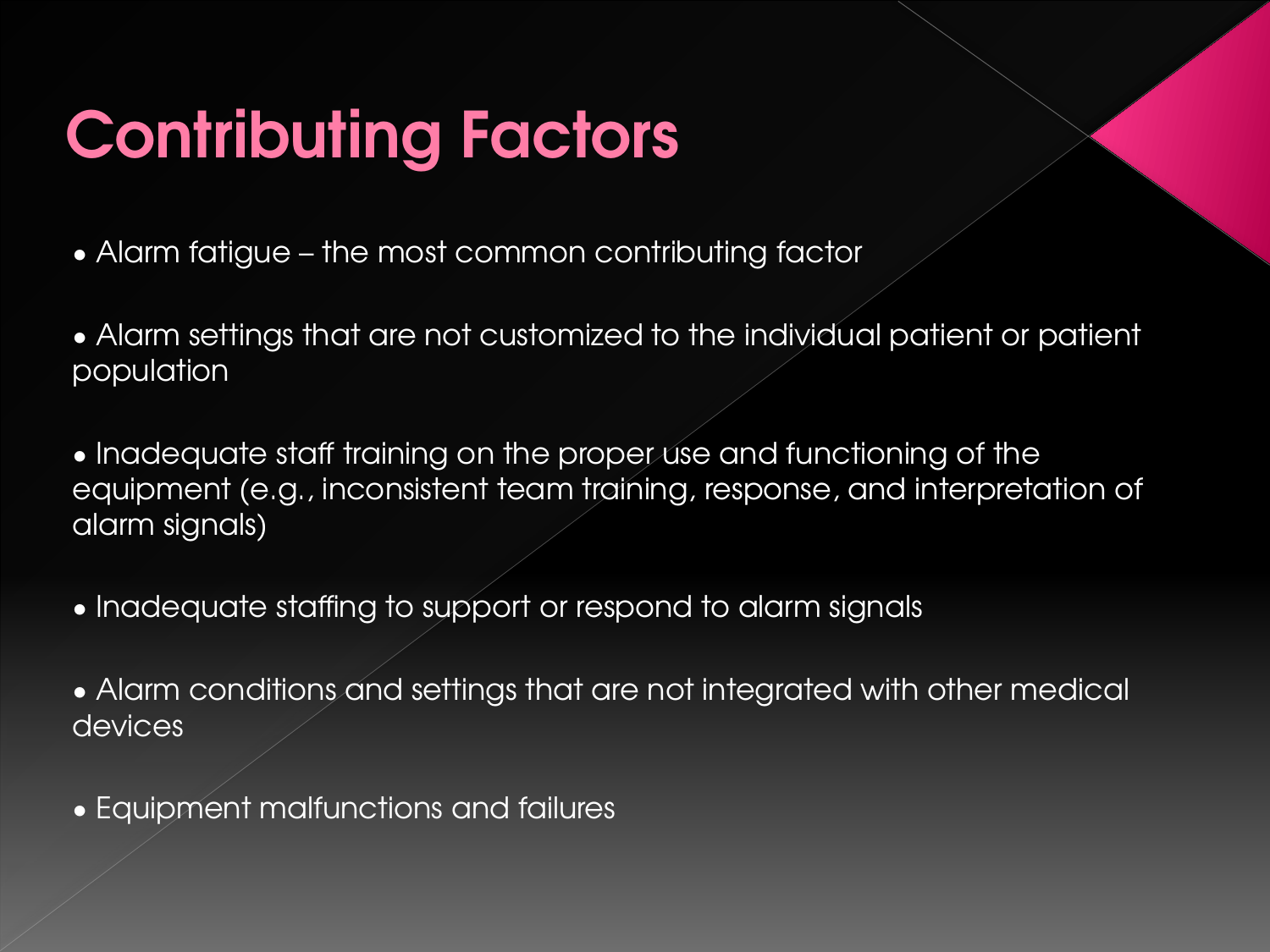

# Contributing Factors
• Alarm fatigue – the most common contributing factor

• Alarm settings that are not customized to the individual patient or patient population

• Inadequate staff training on the proper use and functioning of the equipment (e.g., inconsistent team training, response, and interpretation of alarm signals)

• Inadequate staffing to support or respond to alarm signals

• Alarm conditions and settings that are not integrated with other medical devices

• Equipment malfunctions and failures